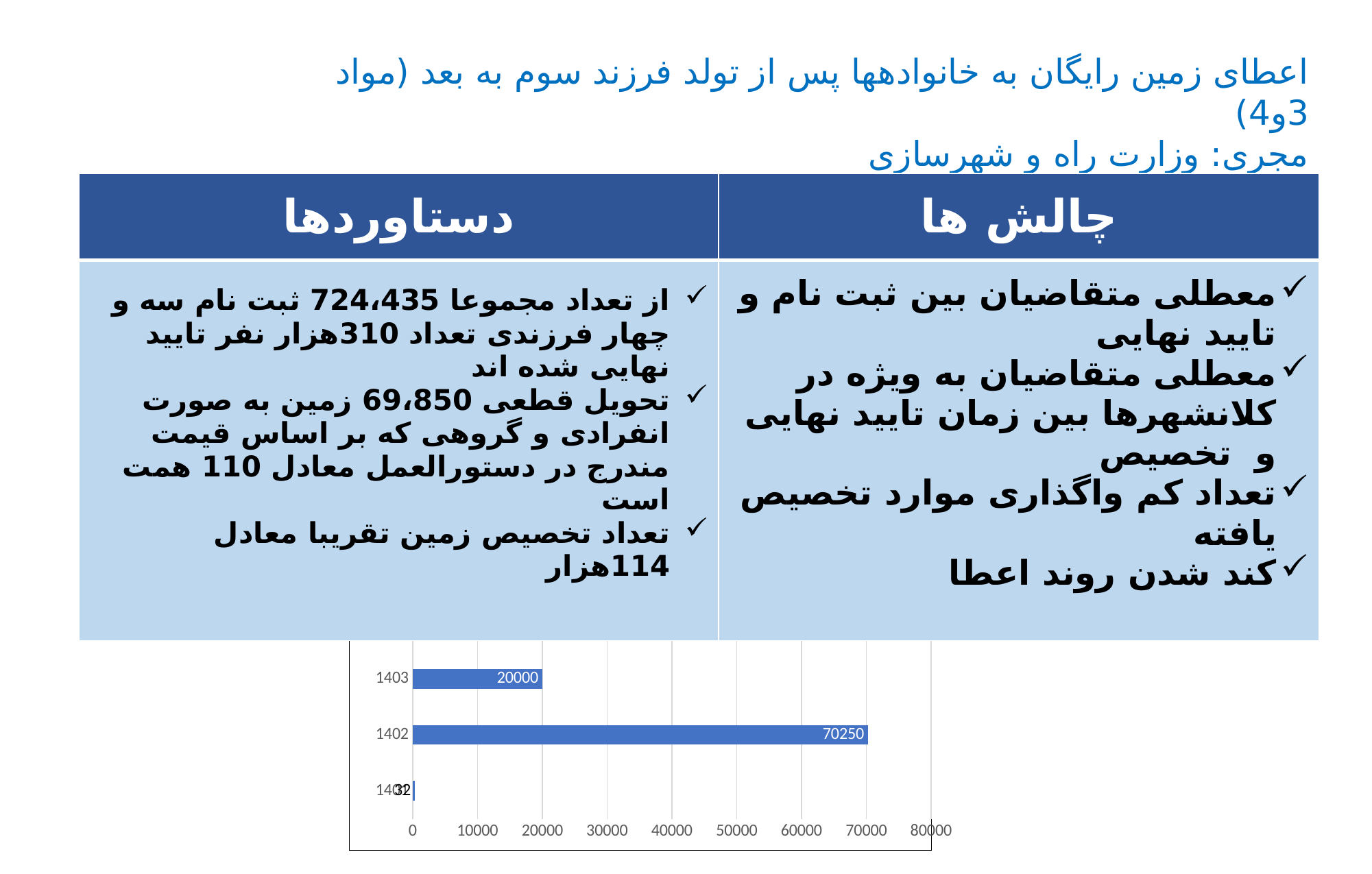

اعطای زمین رایگان به خانواده­ها پس از تولد فرزند سوم به بعد (مواد 3و4)
مجری: وزارت راه و شهرسازی
| دستاوردها | چالش ها |
| --- | --- |
| از تعداد مجموعا 724،435 ثبت نام سه و چهار فرزندی تعداد 310هزار نفر تایید نهایی شده اند تحویل قطعی 69،850 زمین به صورت انفرادی و گروهی که بر اساس قیمت مندرج در دستورالعمل معادل 110 همت است تعداد تخصیص زمین تقریبا معادل 114هزار | معطلی متقاضیان بین ثبت نام و تایید نهایی معطلی متقاضیان به ویژه در کلانشهرها بین زمان تایید نهایی و تخصیص تعداد کم واگذاری موارد تخصیص یافته کند شدن روند اعطا |

### Chart: تعداد زمین تخصیص داده شده در جوانی جمعیت

| Category | تعداد واگذاری |
|---|---|
| 1401 | 320.0 |
| 1402 | 70250.0 |
| 1403 | 20000.0 |
| 1404 | 23000.0 |